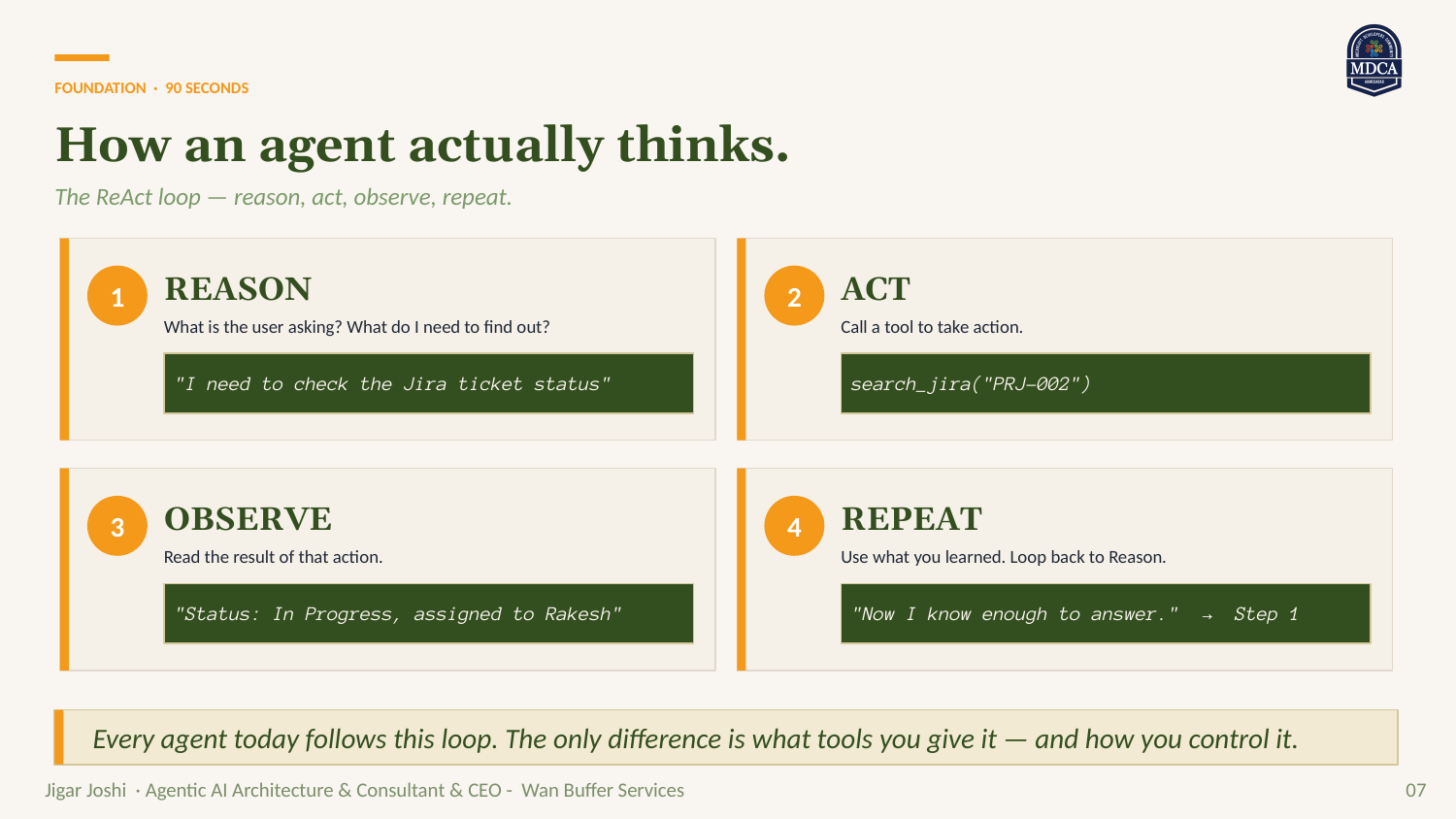

FOUNDATION  ·  90 SECONDS
How an agent actually thinks.
The ReAct loop — reason, act, observe, repeat.

1
REASON

2
ACT
What is the user asking? What do I need to find out?
Call a tool to take action.

"I need to check the Jira ticket status"
search_jira("PRJ-002")

3
OBSERVE

4
REPEAT
Read the result of that action.
Use what you learned. Loop back to Reason.

"Status: In Progress, assigned to Rakesh"
"Now I know enough to answer."  →  Step 1

Every agent today follows this loop. The only difference is what tools you give it — and how you control it.
Jigar Joshi  · Agentic AI Architecture & Consultant & CEO -  Wan Buffer Services                                                                                                                                                             07